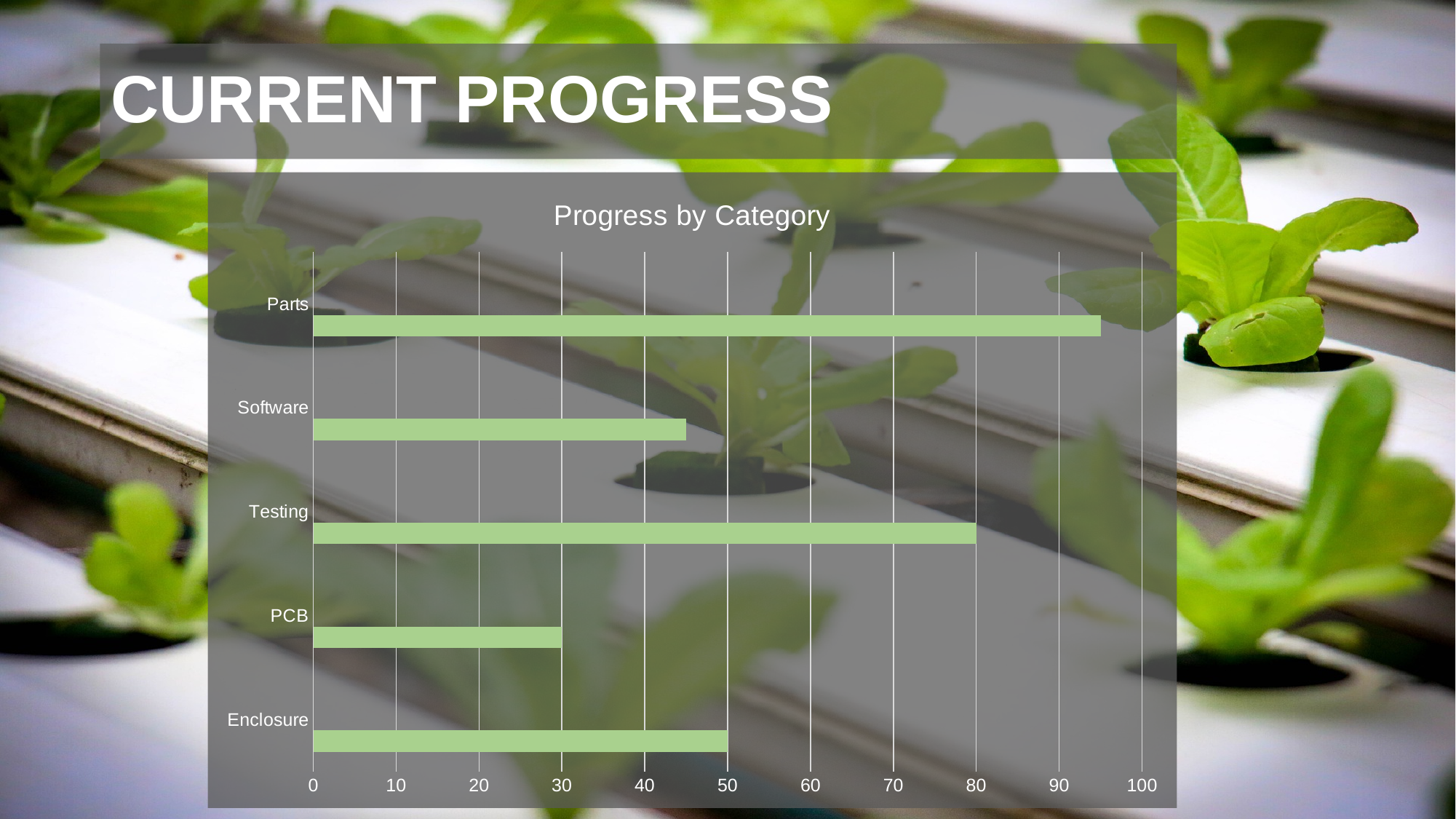

# CURRENT PROGRESS

### Chart: Progress by Category

| Category | Series 1 | Column1 | Column2 |
|---|---|---|---|
| Enclosure | 50.0 | None | None |
| PCB | 30.0 | None | None |
| Testing | 80.0 | None | None |
| Software | 45.0 | None | None |
| Parts | 95.0 | None | None |